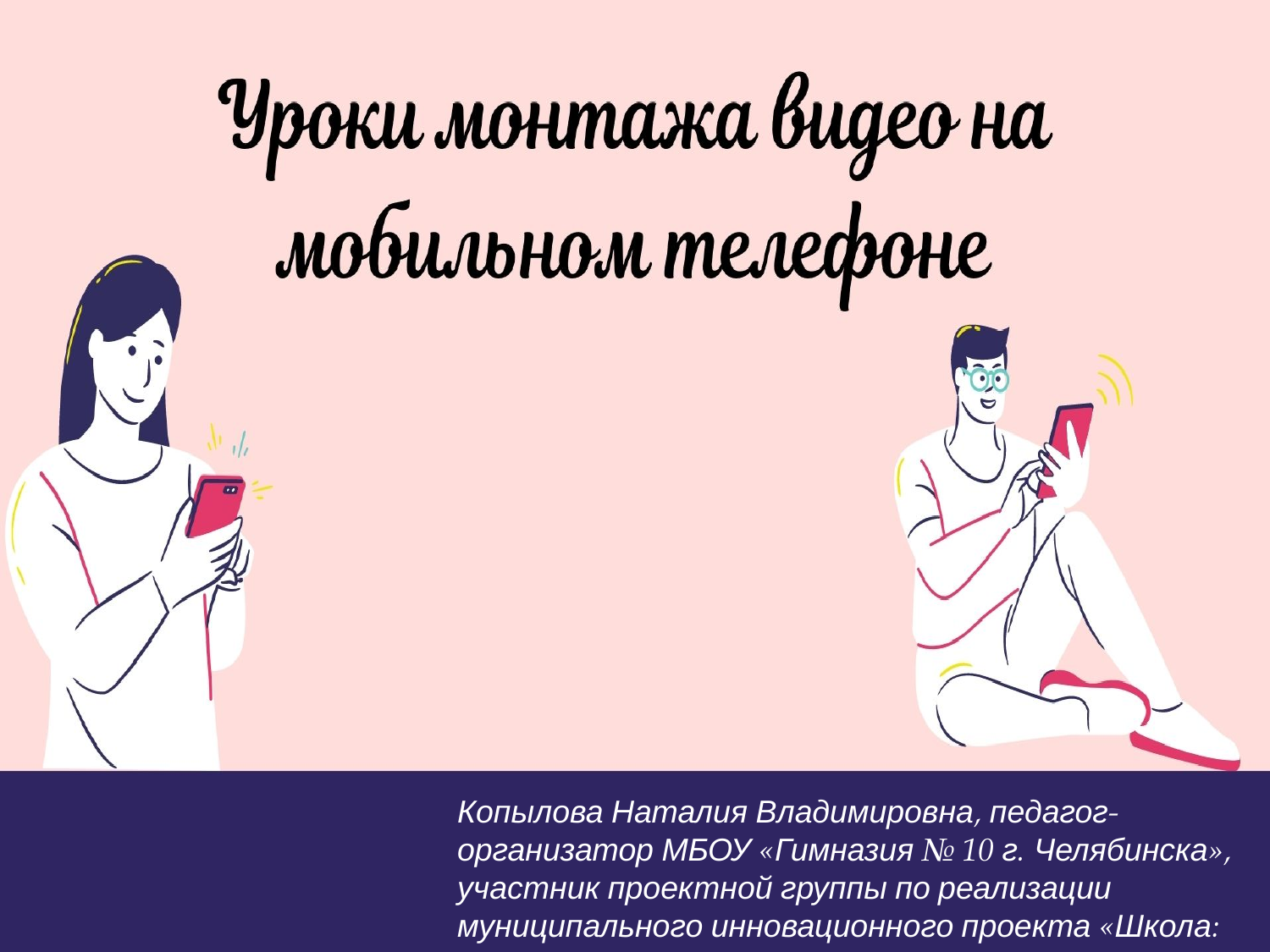

Копылова Наталия Владимировна, педагог-организатор МБОУ «Гимназия № 10 г. Челябинска», участник проектной группы по реализации муниципального инновационного проекта «Школа: Отражение»